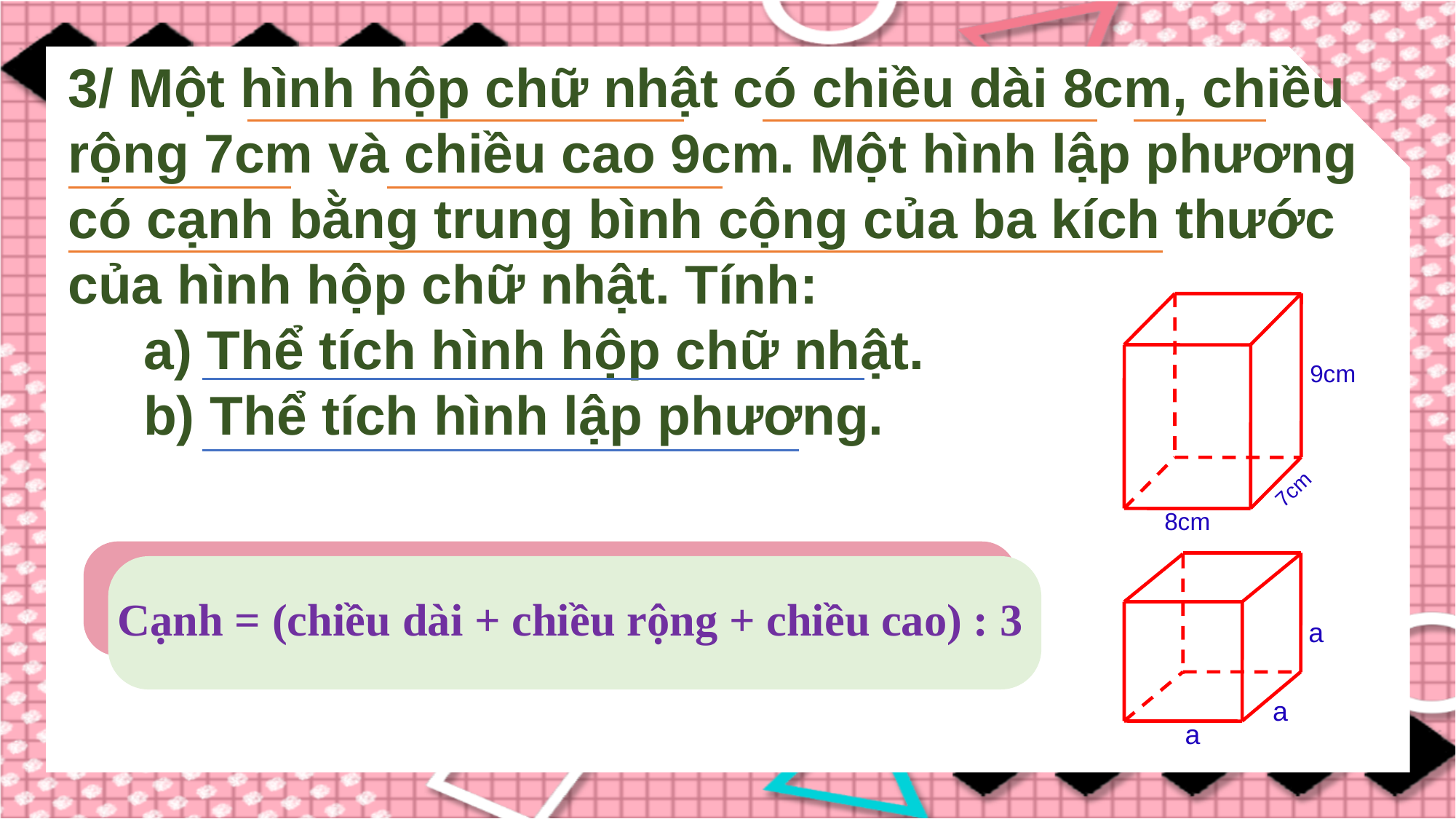

3/ Một hình hộp chữ nhật có chiều dài 8cm, chiều rộng 7cm và chiều cao 9cm. Một hình lập phương có cạnh bằng trung bình cộng của ba kích thước của hình hộp chữ nhật. Tính:
     a) Thể tích hình hộp chữ nhật.
     b) Thể tích hình lập phương.
9cm
7cm
8cm

a
a
a
Cạnh = (chiều dài + chiều rộng + chiều cao) : 3